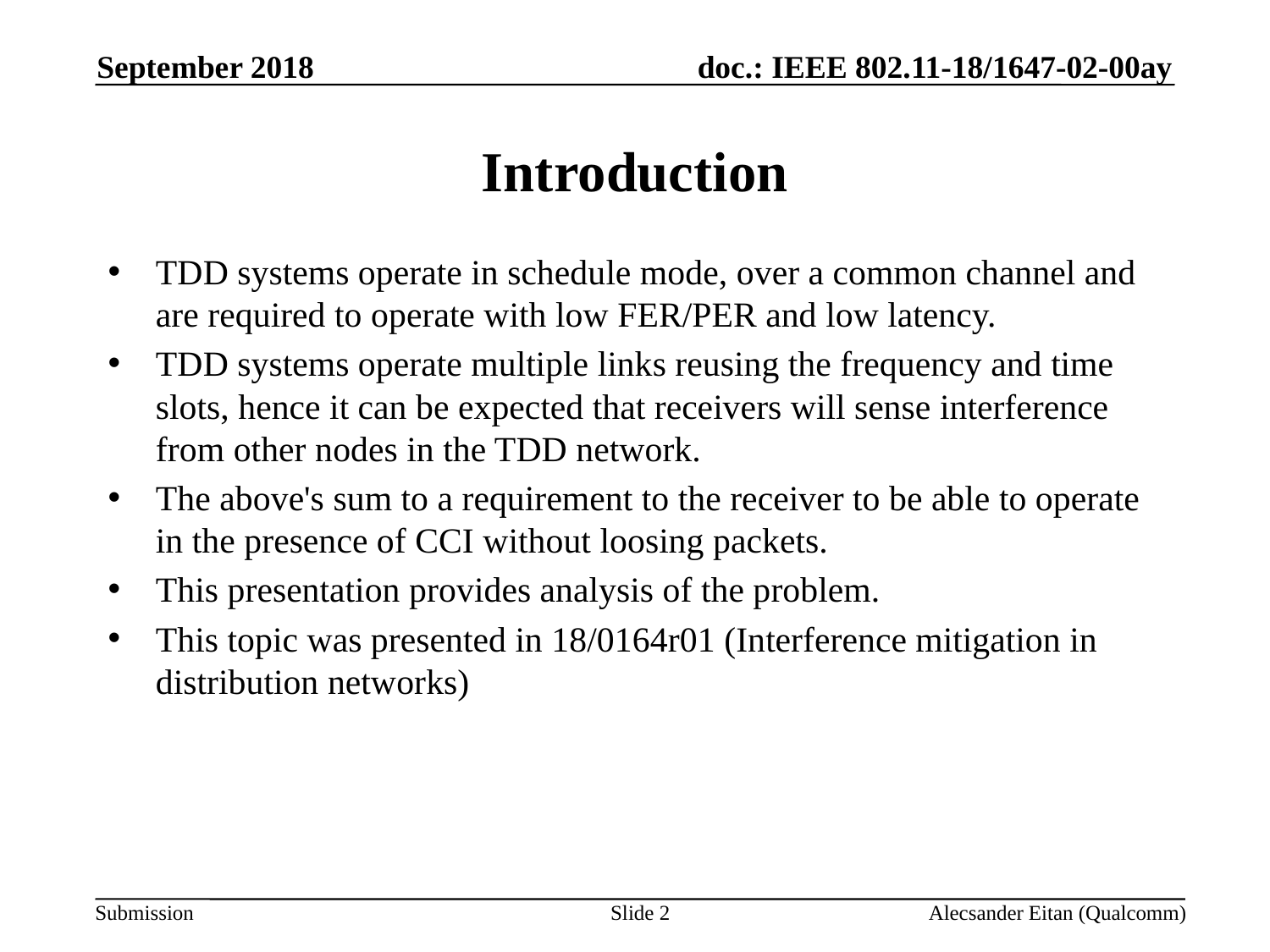

September 2018
# Introduction
TDD systems operate in schedule mode, over a common channel and are required to operate with low FER/PER and low latency.
TDD systems operate multiple links reusing the frequency and time slots, hence it can be expected that receivers will sense interference from other nodes in the TDD network.
The above's sum to a requirement to the receiver to be able to operate in the presence of CCI without loosing packets.
This presentation provides analysis of the problem.
This topic was presented in 18/0164r01 (Interference mitigation in distribution networks)
Slide 2
Alecsander Eitan (Qualcomm)